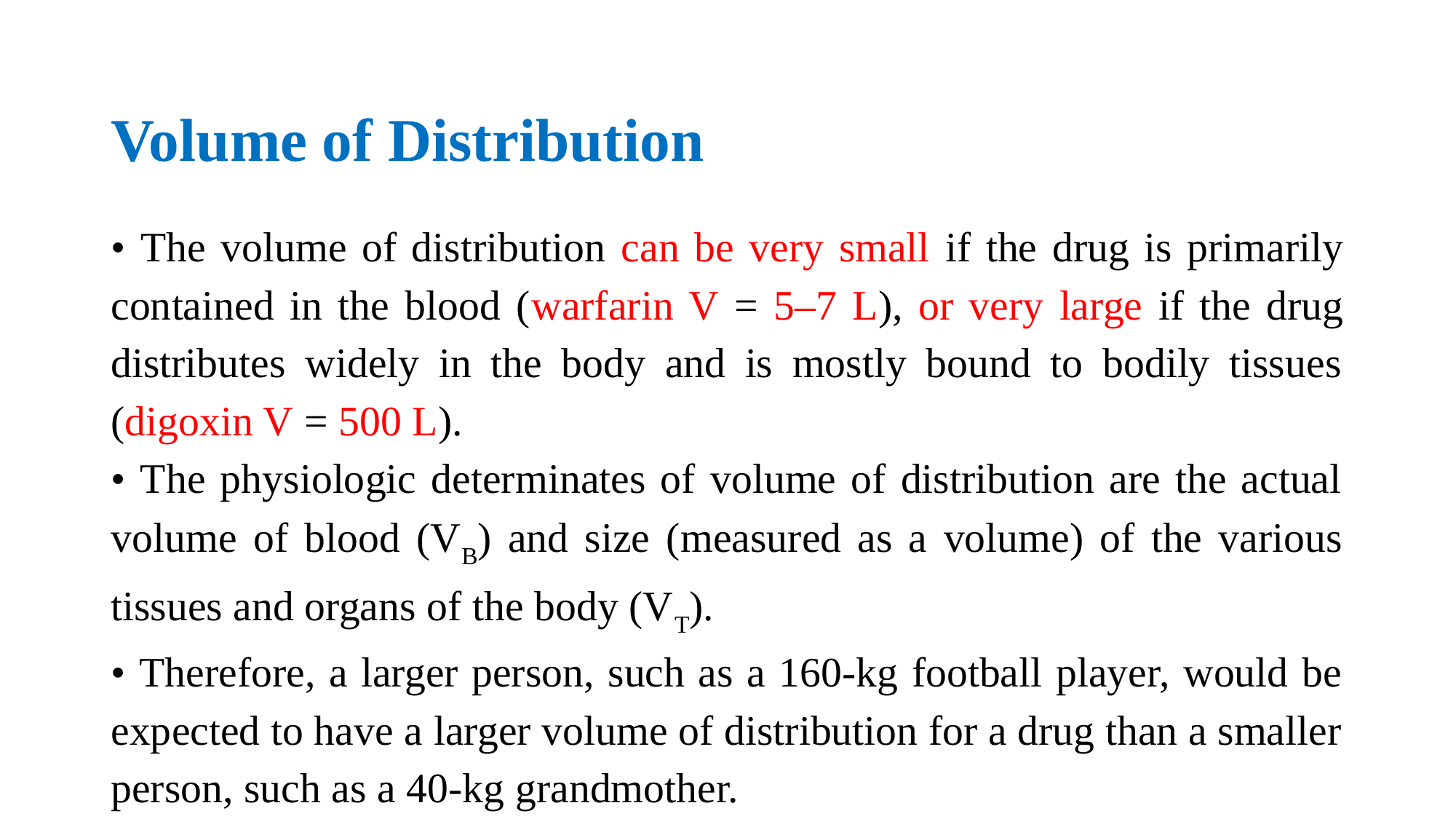

# Volume of Distribution
• The volume of distribution can be very small if the drug is primarily contained in the blood (warfarin V = 5–7 L), or very large if the drug distributes widely in the body and is mostly bound to bodily tissues (digoxin V = 500 L).
• The physiologic determinates of volume of distribution are the actual volume of blood (VB) and size (measured as a volume) of the various tissues and organs of the body (VT).
• Therefore, a larger person, such as a 160-kg football player, would be expected to have a larger volume of distribution for a drug than a smaller person, such as a 40-kg grandmother.